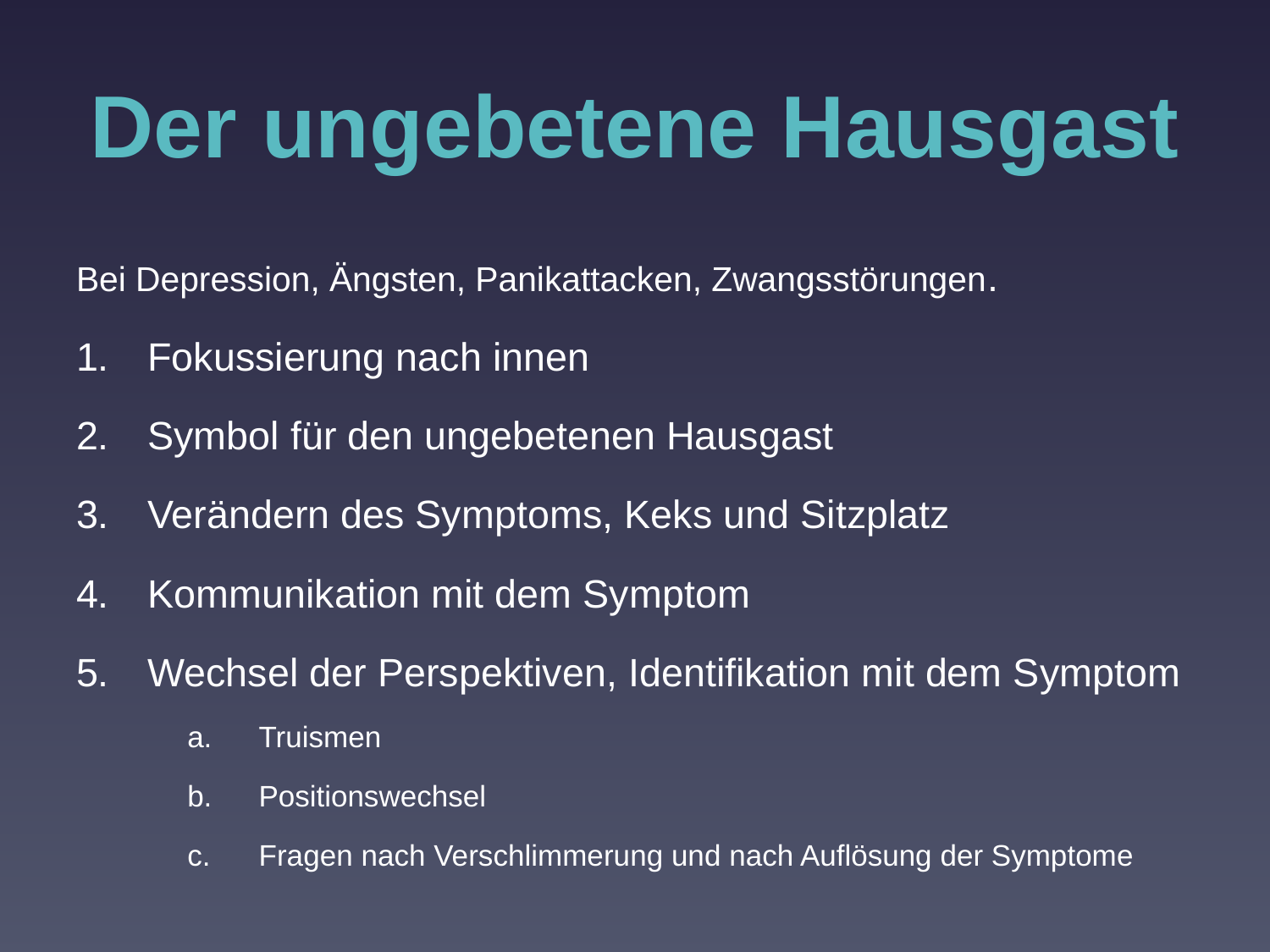

# Der ungebetene Hausgast
Bei Depression, Ängsten, Panikattacken, Zwangsstörungen.
Fokussierung nach innen
Symbol für den ungebetenen Hausgast
Verändern des Symptoms, Keks und Sitzplatz
Kommunikation mit dem Symptom
Wechsel der Perspektiven, Identifikation mit dem Symptom
Truismen
Positionswechsel
Fragen nach Verschlimmerung und nach Auflösung der Symptome